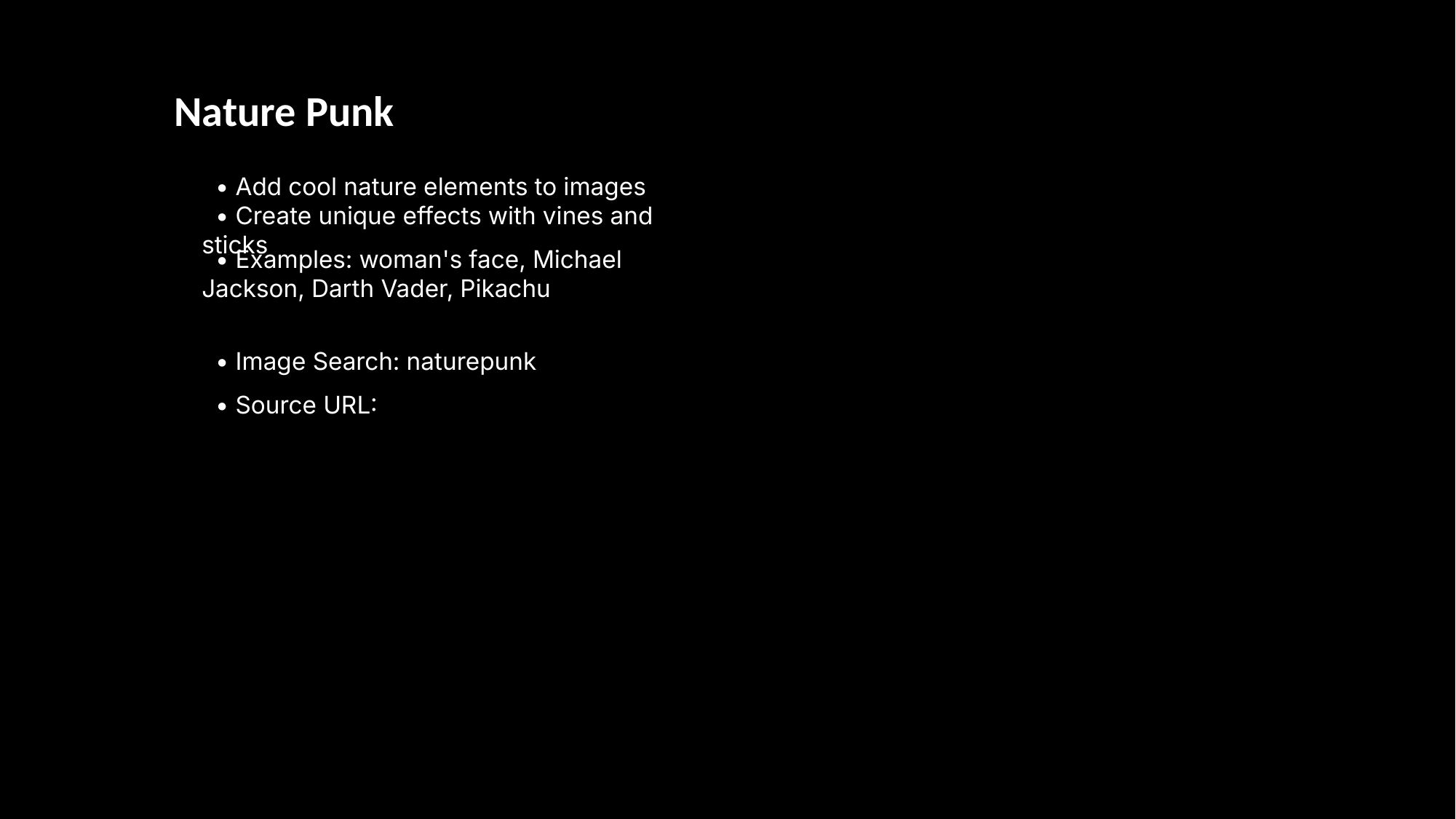

Nature Punk
  • Add cool nature elements to images
  • Create unique effects with vines and sticks
  • Examples: woman's face, Michael Jackson, Darth Vader, Pikachu
  • Image Search: naturepunk
  • Source URL: